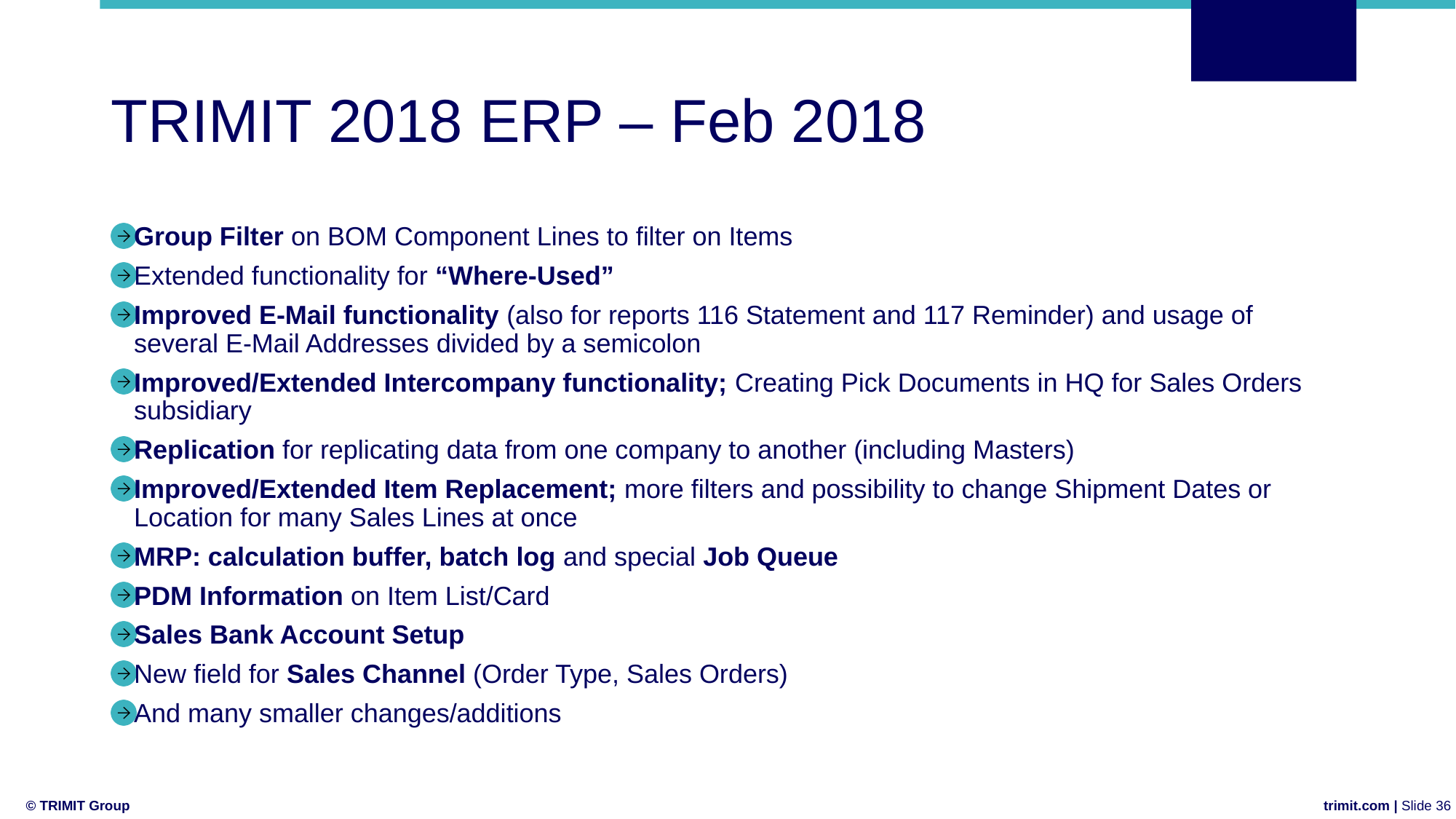

# TRIMIT 2018 ERP – Feb 2018
Group Filter on BOM Component Lines to filter on Items
Extended functionality for “Where-Used”
Improved E-Mail functionality (also for reports 116 Statement and 117 Reminder) and usage of several E-Mail Addresses divided by a semicolon
Improved/Extended Intercompany functionality; Creating Pick Documents in HQ for Sales Orders subsidiary
Replication for replicating data from one company to another (including Masters)
Improved/Extended Item Replacement; more filters and possibility to change Shipment Dates or Location for many Sales Lines at once
MRP: calculation buffer, batch log and special Job Queue
PDM Information on Item List/Card
Sales Bank Account Setup
New field for Sales Channel (Order Type, Sales Orders)
And many smaller changes/additions